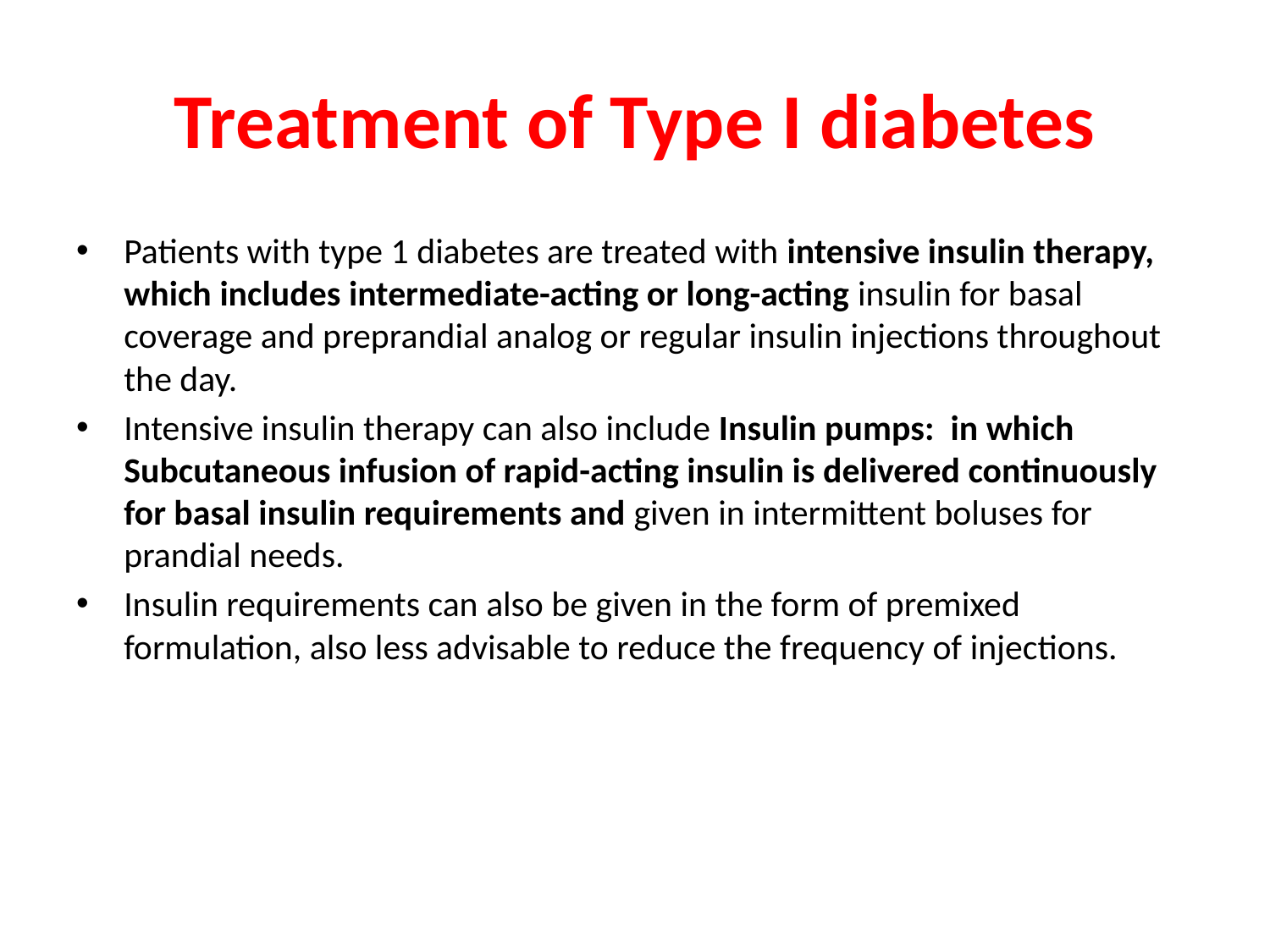

# Treatment of Type I diabetes
Patients with type 1 diabetes are treated with intensive insulin therapy, which includes intermediate-acting or long-acting insulin for basal coverage and preprandial analog or regular insulin injections throughout the day.
Intensive insulin therapy can also include Insulin pumps:  in which Subcutaneous infusion of rapid-acting insulin is delivered continuously for basal insulin requirements and given in intermittent boluses for prandial needs.
Insulin requirements can also be given in the form of premixed formulation, also less advisable to reduce the frequency of injections.